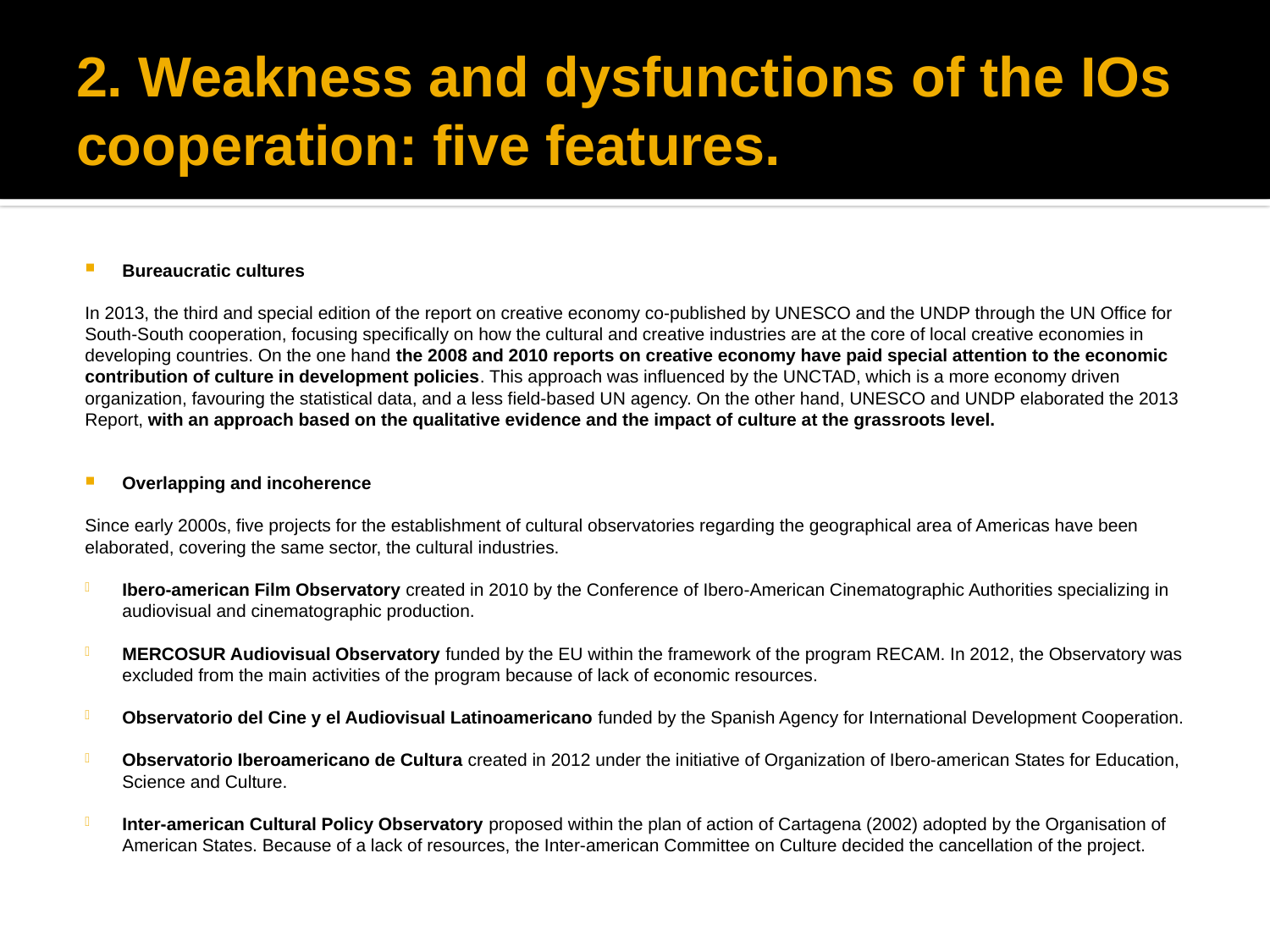

# 2. Weakness and dysfunctions of the IOs cooperation: five features.
Bureaucratic cultures

In 2013, the third and special edition of the report on creative economy co-published by UNESCO and the UNDP through the UN Office for South-South cooperation, focusing specifically on how the cultural and creative industries are at the core of local creative economies in developing countries. On the one hand the 2008 and 2010 reports on creative economy have paid special attention to the economic contribution of culture in development policies. This approach was influenced by the UNCTAD, which is a more economy driven organization, favouring the statistical data, and a less field-based UN agency. On the other hand, UNESCO and UNDP elaborated the 2013 Report, with an approach based on the qualitative evidence and the impact of culture at the grassroots level.

Overlapping and incoherence

Since early 2000s, five projects for the establishment of cultural observatories regarding the geographical area of Americas have been elaborated, covering the same sector, the cultural industries.

Ibero-american Film Observatory created in 2010 by the Conference of Ibero-American Cinematographic Authorities specializing in audiovisual and cinematographic production.

MERCOSUR Audiovisual Observatory funded by the EU within the framework of the program RECAM. In 2012, the Observatory was excluded from the main activities of the program because of lack of economic resources.

Observatorio del Cine y el Audiovisual Latinoamericano funded by the Spanish Agency for International Development Cooperation.

Observatorio Iberoamericano de Cultura created in 2012 under the initiative of Organization of Ibero-american States for Education, Science and Culture.

Inter-american Cultural Policy Observatory proposed within the plan of action of Cartagena (2002) adopted by the Organisation of American States. Because of a lack of resources, the Inter-american Committee on Culture decided the cancellation of the project.